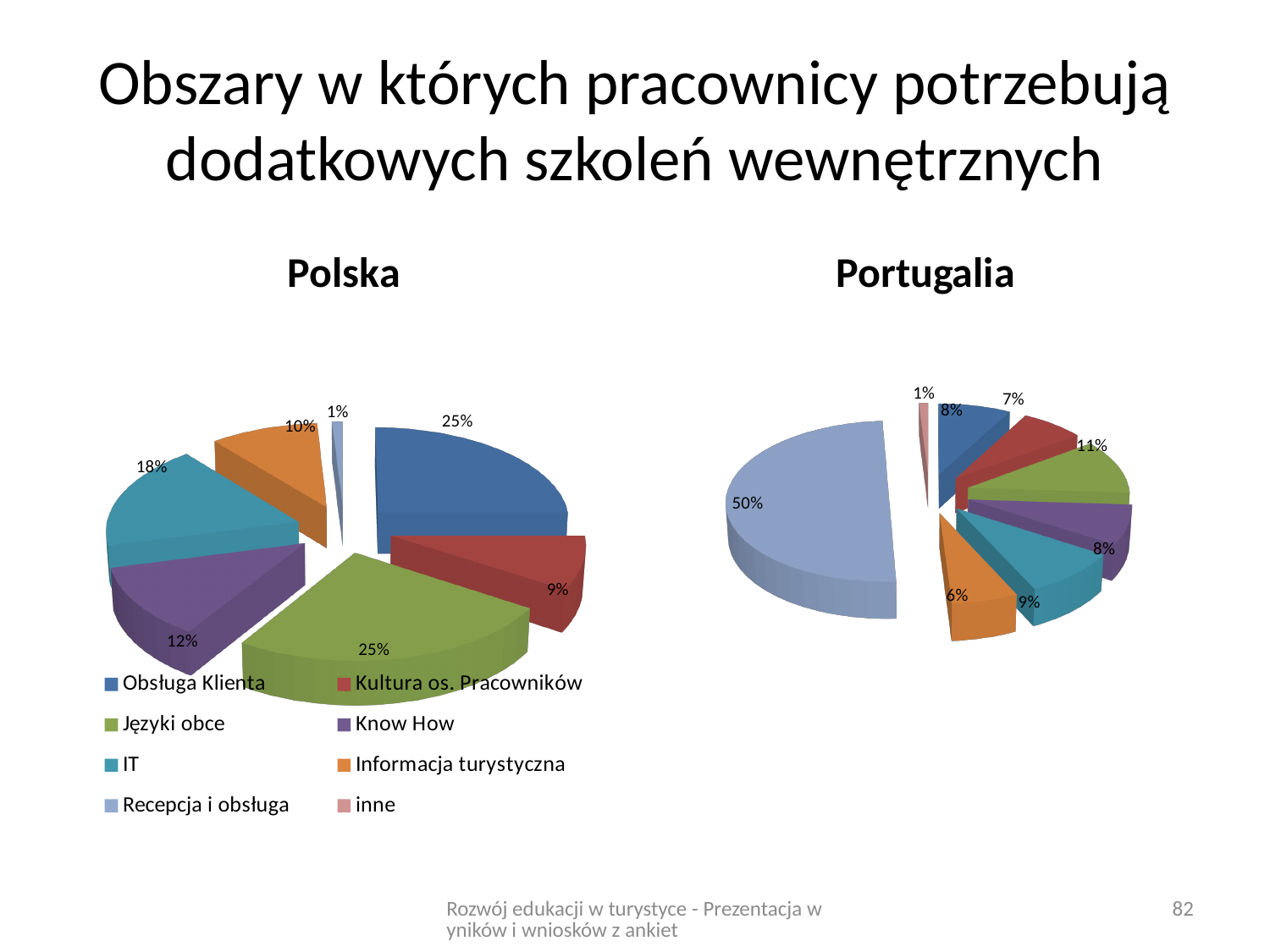

# Obszary w których pracownicy potrzebują dodatkowych szkoleń wewnętrznych
Polska
Portugalia

[unsupported chart]

[unsupported chart]

Rozwój edukacji w turystyce - Prezentacja wyników i wniosków z ankiet
82